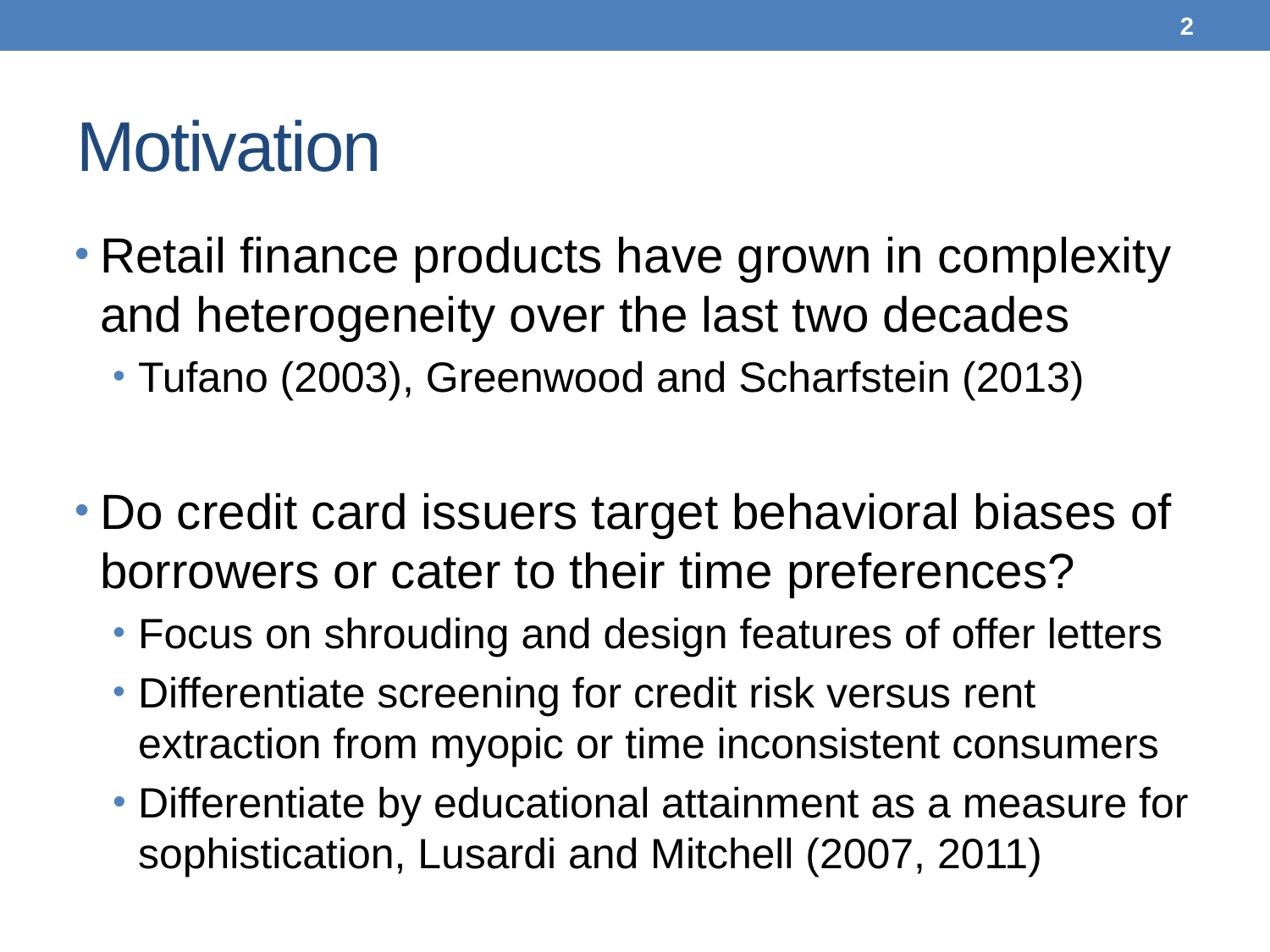

2
# Motivation
Retail finance products have grown in complexity and heterogeneity over the last two decades
Tufano (2003), Greenwood and Scharfstein (2013)

Do credit card issuers target behavioral biases of borrowers or cater to their time preferences?
Focus on shrouding and design features of offer letters
Differentiate screening for credit risk versus rent extraction from myopic or time inconsistent consumers
Differentiate by educational attainment as a measure for sophistication, Lusardi and Mitchell (2007, 2011)